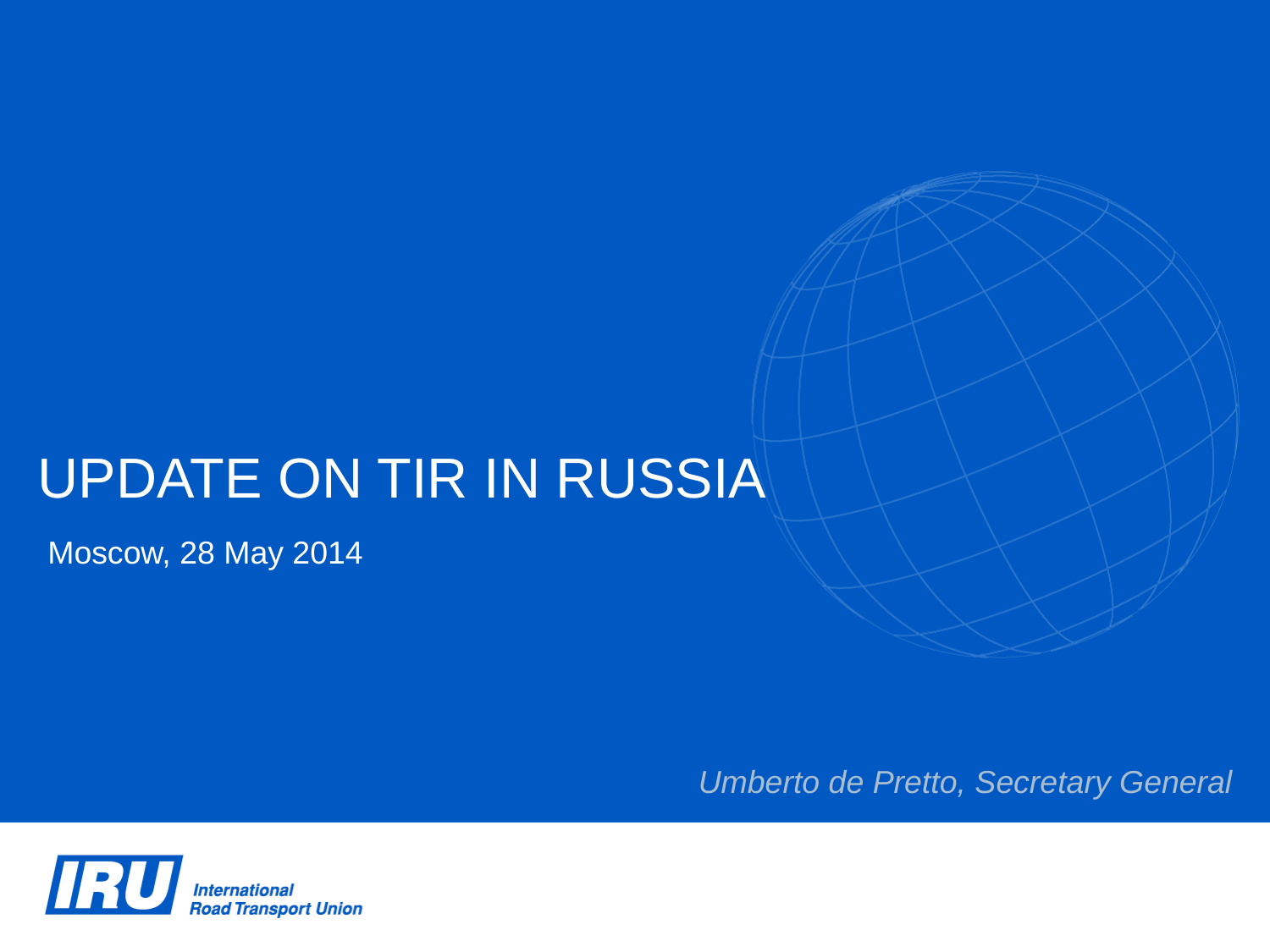

# UPDATE ON TIR IN RUSSIA
Moscow, 28 May 2014
Umberto de Pretto, Secretary General